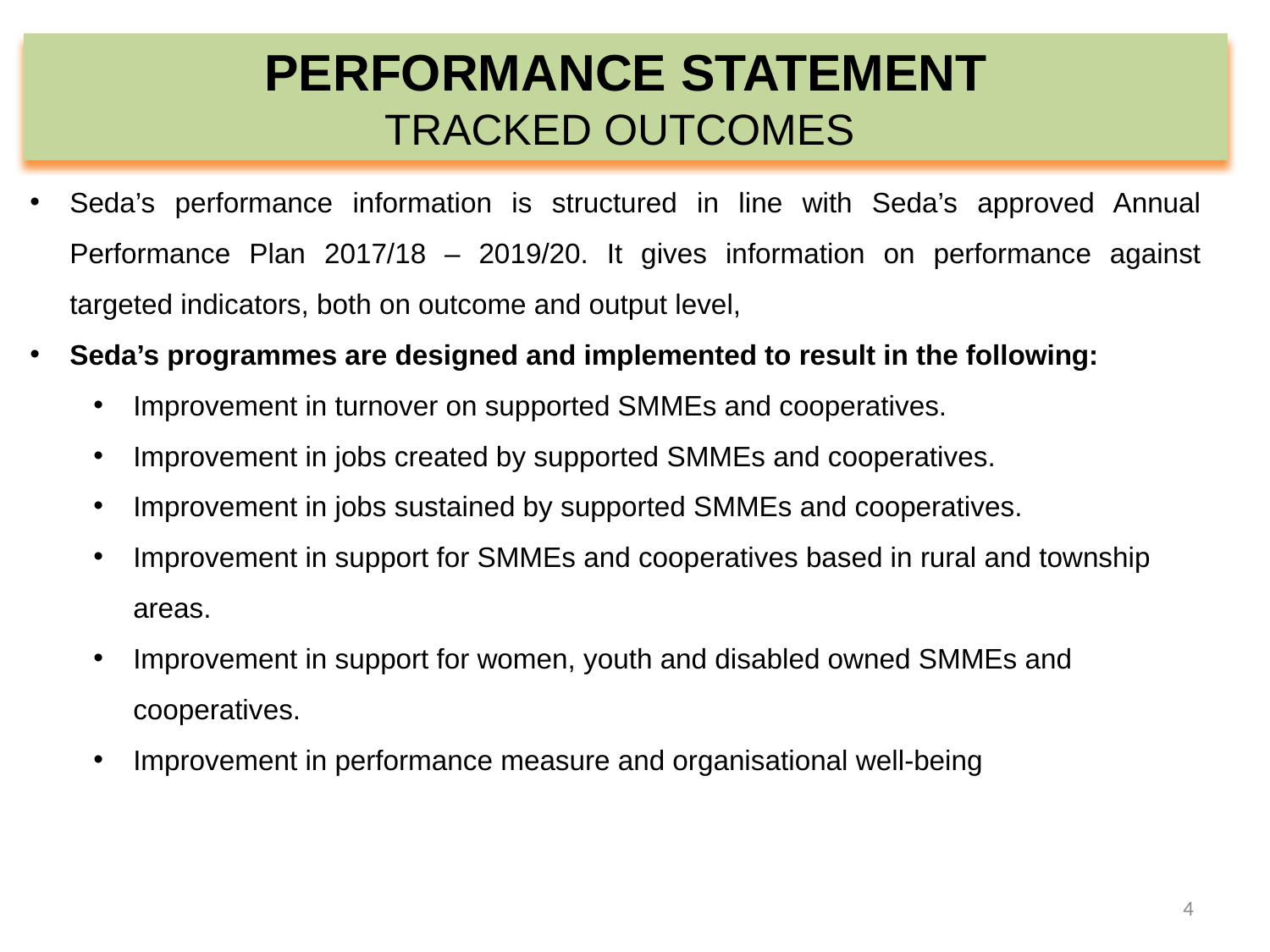

# Performance statement Tracked outcomes
Seda’s performance information is structured in line with Seda’s approved Annual Performance Plan 2017/18 – 2019/20. It gives information on performance against targeted indicators, both on outcome and output level,
Seda’s programmes are designed and implemented to result in the following:
Improvement in turnover on supported SMMEs and cooperatives.
Improvement in jobs created by supported SMMEs and cooperatives.
Improvement in jobs sustained by supported SMMEs and cooperatives.
Improvement in support for SMMEs and cooperatives based in rural and township areas.
Improvement in support for women, youth and disabled owned SMMEs and cooperatives.
Improvement in performance measure and organisational well-being

4